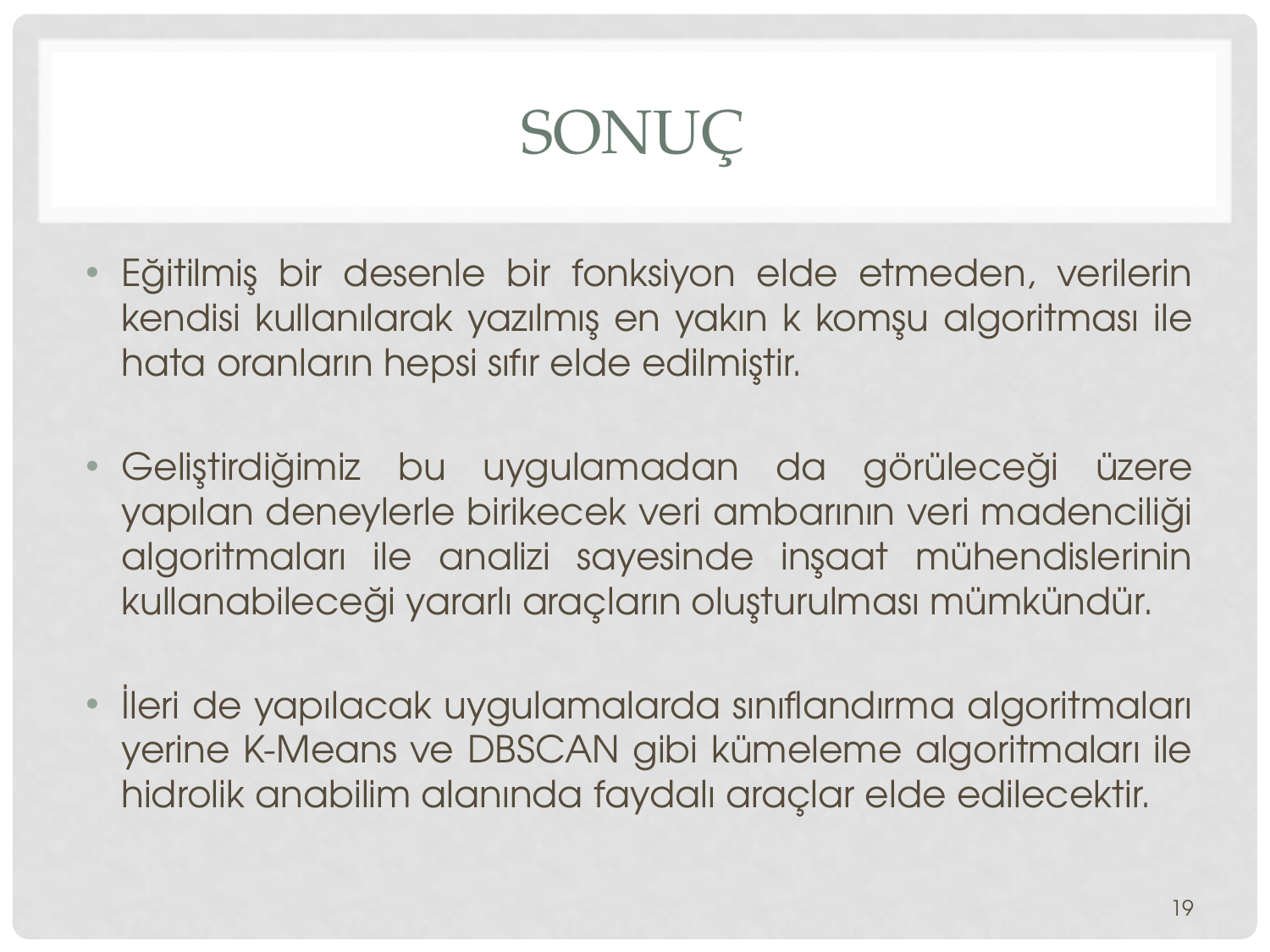

# Sonuç
Eğitilmiş bir desenle bir fonksiyon elde etmeden, verilerin kendisi kullanılarak yazılmış en yakın k komşu algoritması ile hata oranların hepsi sıfır elde edilmiştir.

Geliştirdiğimiz bu uygulamadan da görüleceği üzere yapılan deneylerle birikecek veri ambarının veri madenciliği algoritmaları ile analizi sayesinde inşaat mühendislerinin kullanabileceği yararlı araçların oluşturulması mümkündür.

İleri de yapılacak uygulamalarda sınıflandırma algoritmaları yerine K-Means ve DBSCAN gibi kümeleme algoritmaları ile hidrolik anabilim alanında faydalı araçlar elde edilecektir.

19